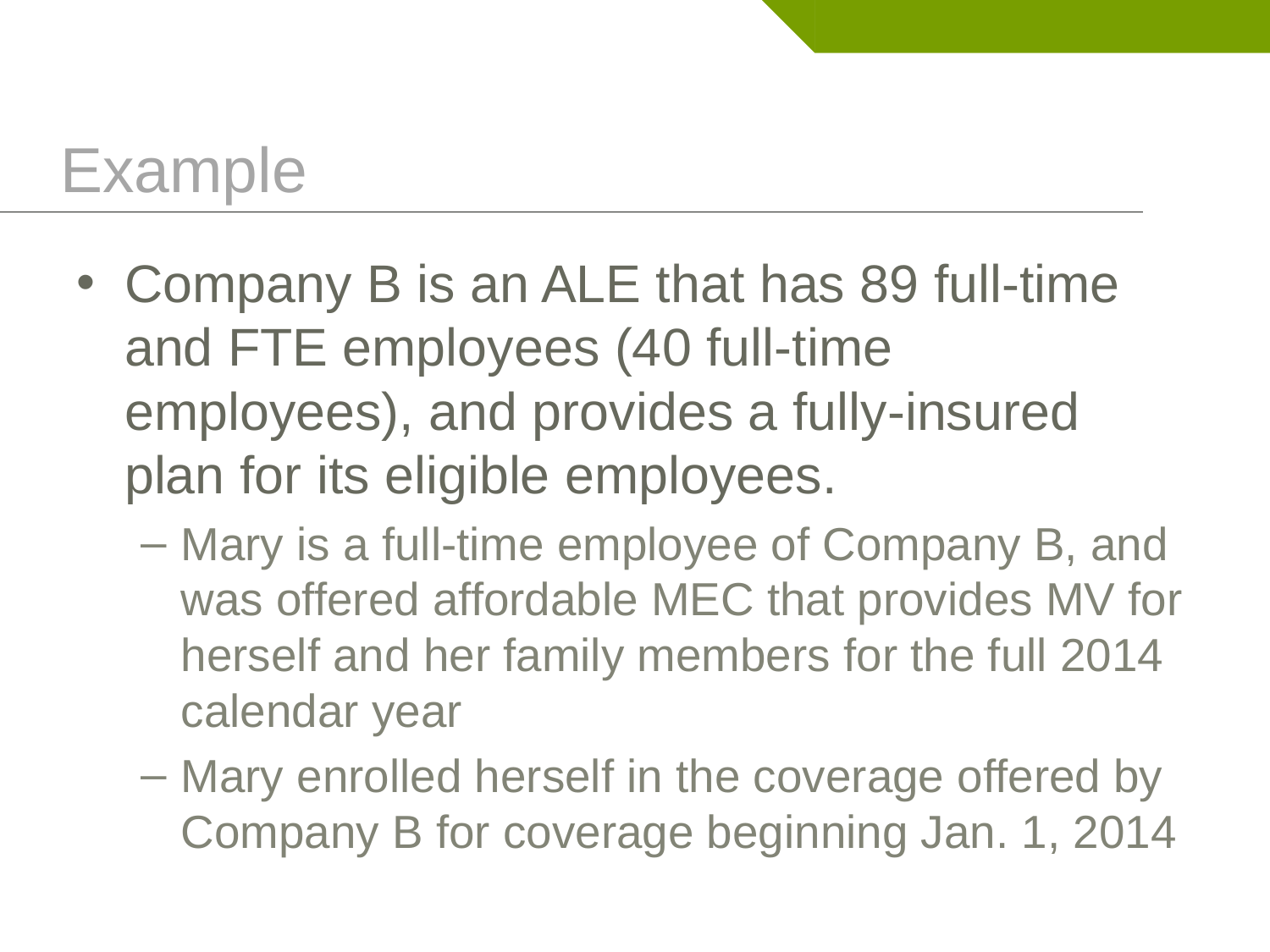

# Example
Company B is an ALE that has 89 full-time and FTE employees (40 full-time employees), and provides a fully-insured plan for its eligible employees.
Mary is a full-time employee of Company B, and was offered affordable MEC that provides MV for herself and her family members for the full 2014 calendar year
Mary enrolled herself in the coverage offered by Company B for coverage beginning Jan. 1, 2014